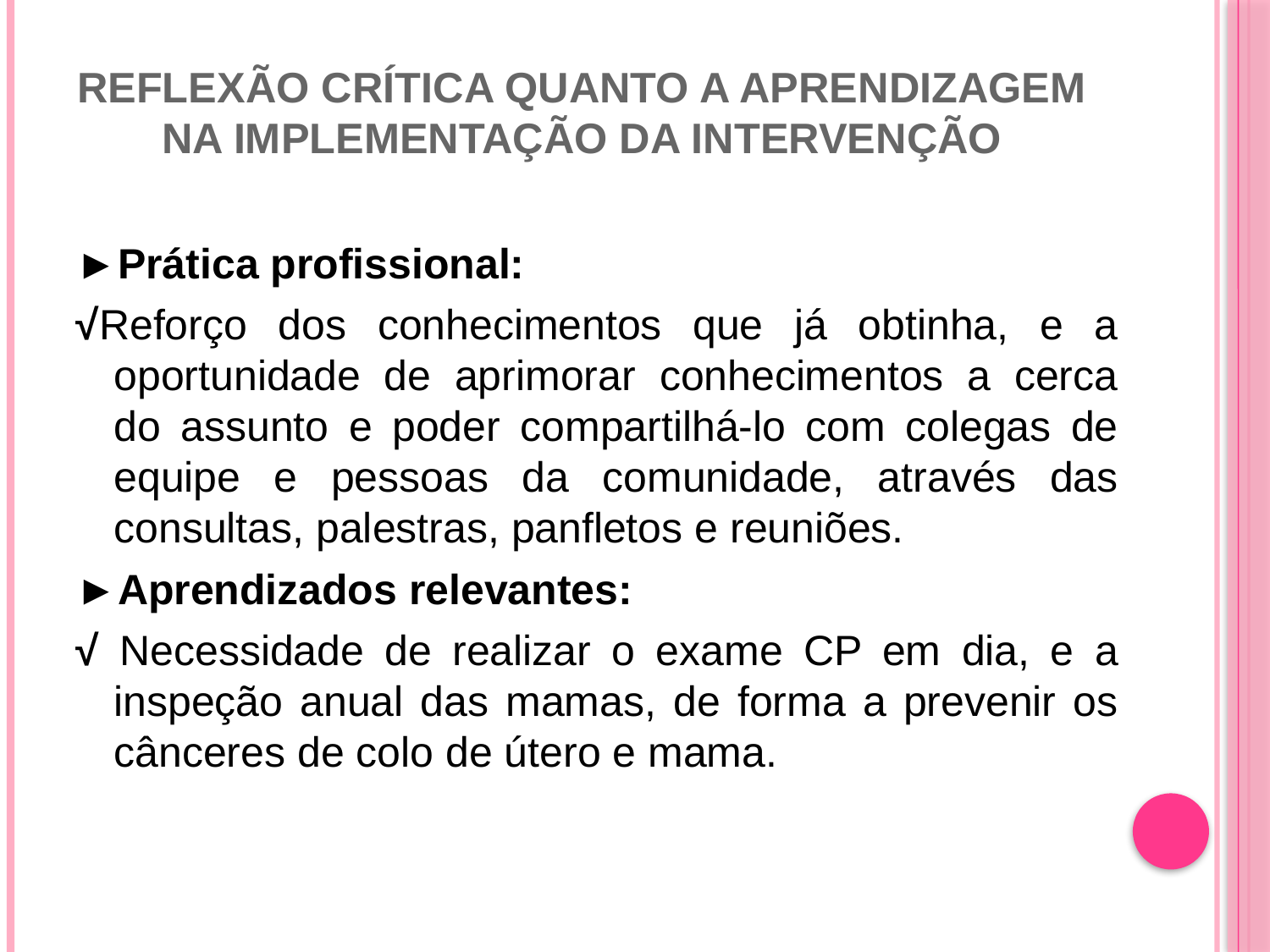

# Reflexão crítica quanto a aprendizagem na implementação da intervenção

►Prática profissional:
√Reforço dos conhecimentos que já obtinha, e a oportunidade de aprimorar conhecimentos a cerca do assunto e poder compartilhá-lo com colegas de equipe e pessoas da comunidade, através das consultas, palestras, panfletos e reuniões.
►Aprendizados relevantes:
√ Necessidade de realizar o exame CP em dia, e a inspeção anual das mamas, de forma a prevenir os cânceres de colo de útero e mama.